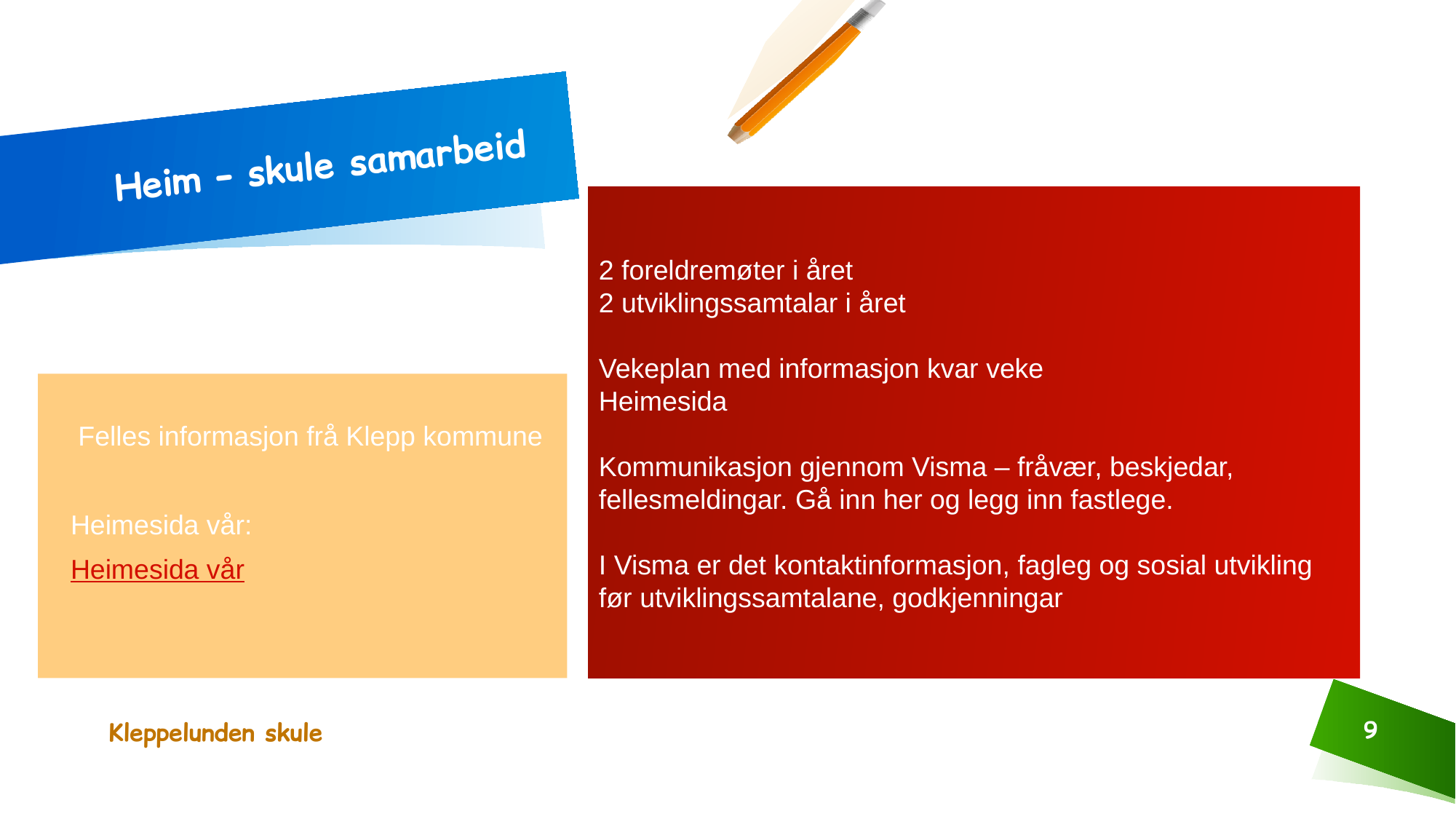

# Heim – skule samarbeid
2 foreldremøter i året
2 utviklingssamtalar i året

Vekeplan med informasjon kvar veke
Heimesida

Kommunikasjon gjennom Visma – fråvær, beskjedar, fellesmeldingar. Gå inn her og legg inn fastlege.

I Visma er det kontaktinformasjon, fagleg og sosial utvikling før utviklingssamtalane, godkjenningar
 Felles informasjon frå Klepp kommune

Heimesida vår:
Heimesida vår

Kleppelunden skule
9